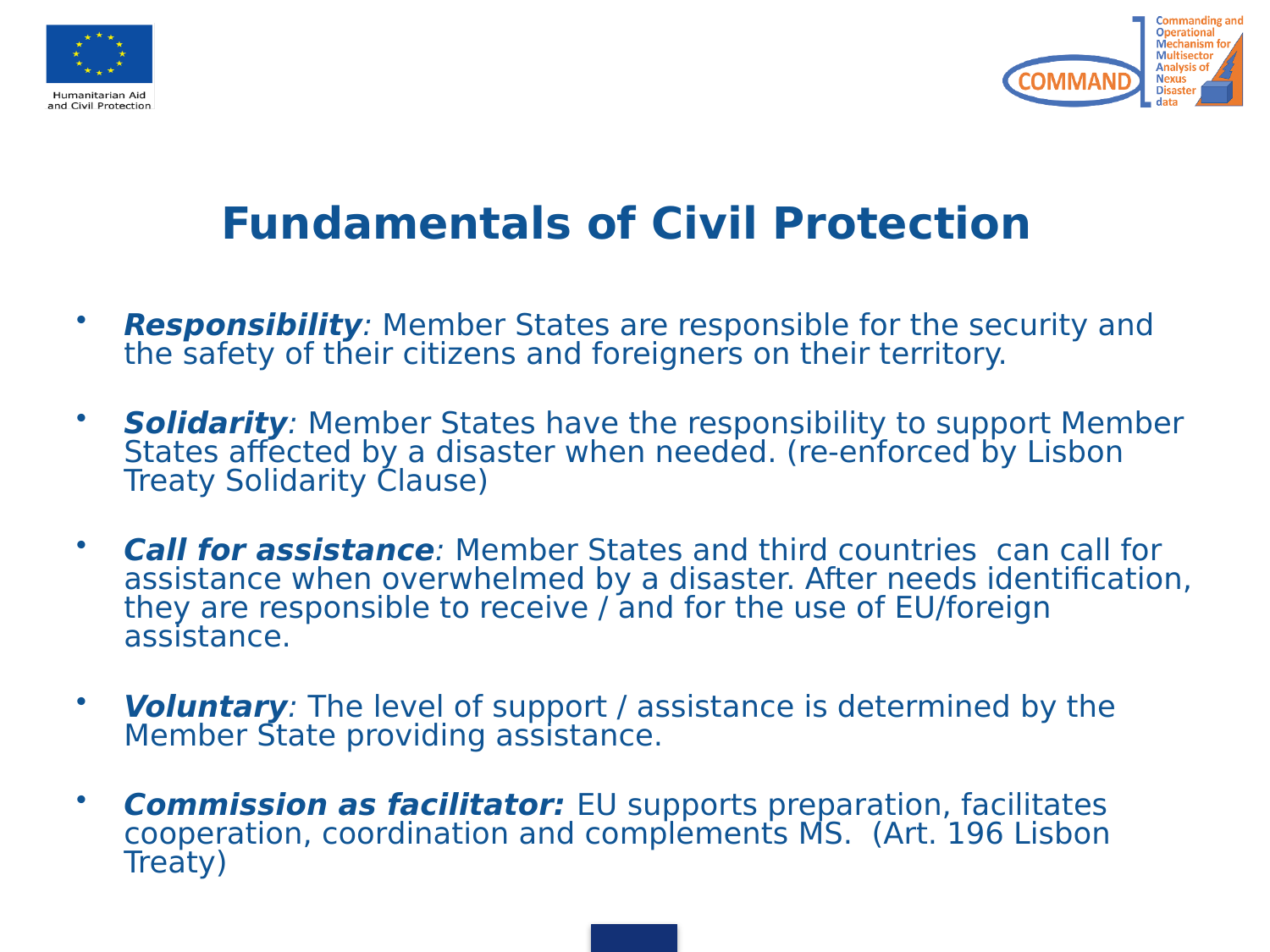

# Fundamentals of Civil Protection
Responsibility: Member States are responsible for the security and the safety of their citizens and foreigners on their territory.

Solidarity: Member States have the responsibility to support Member States affected by a disaster when needed. (re-enforced by Lisbon Treaty Solidarity Clause)

Call for assistance: Member States and third countries  can call for assistance when overwhelmed by a disaster. After needs identification, they are responsible to receive / and for the use of EU/foreign assistance.

Voluntary: The level of support / assistance is determined by the Member State providing assistance.

Commission as facilitator: EU supports preparation, facilitates cooperation, coordination and complements MS.  (Art. 196 Lisbon Treaty)